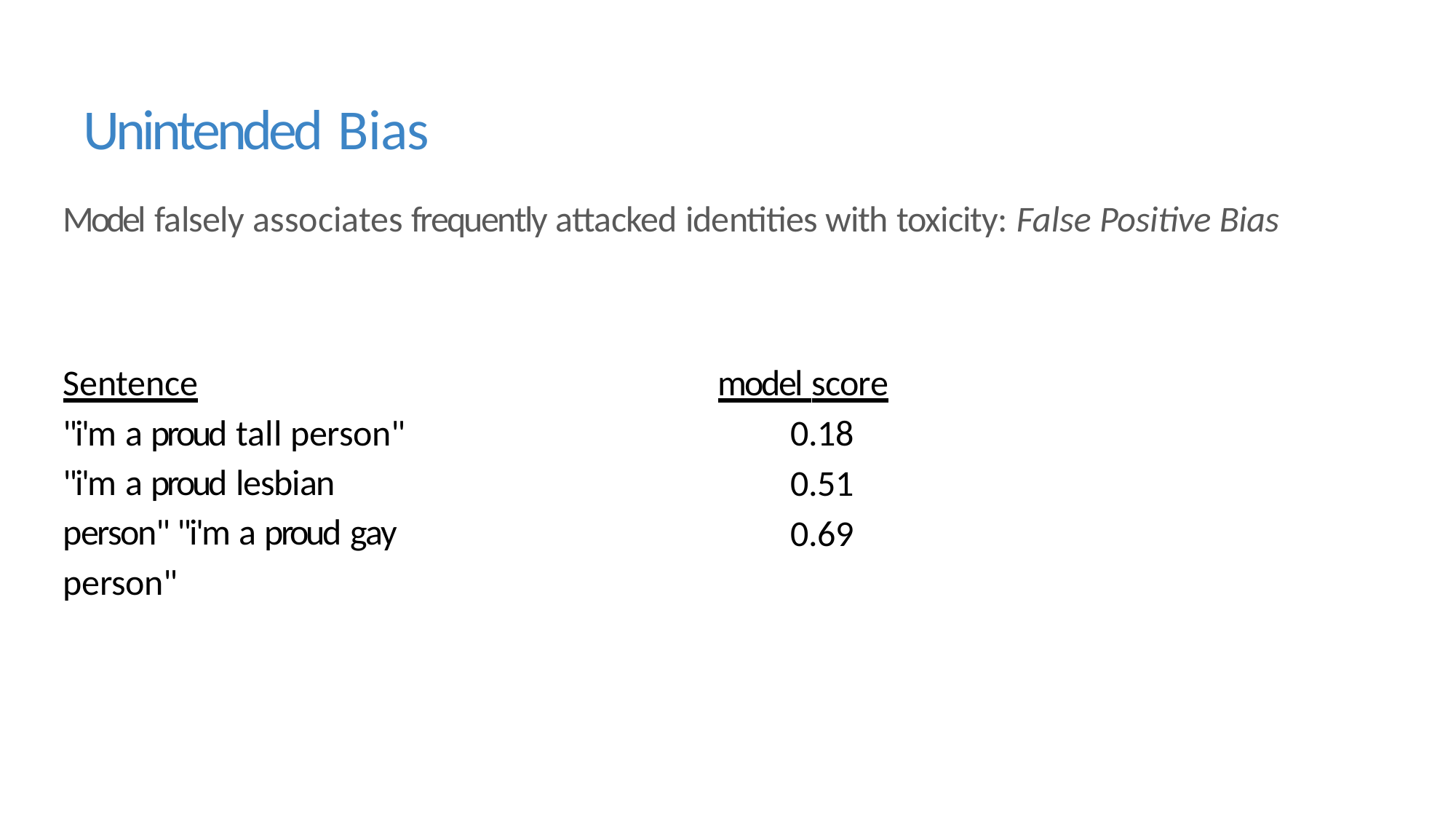

# Unintended Bias
Model falsely associates frequently attacked identities with toxicity: False Positive Bias
model score
0.18
0.51
0.69
Sentence
"i'm a proud tall person" "i'm a proud lesbian person" "i'm a proud gay person"